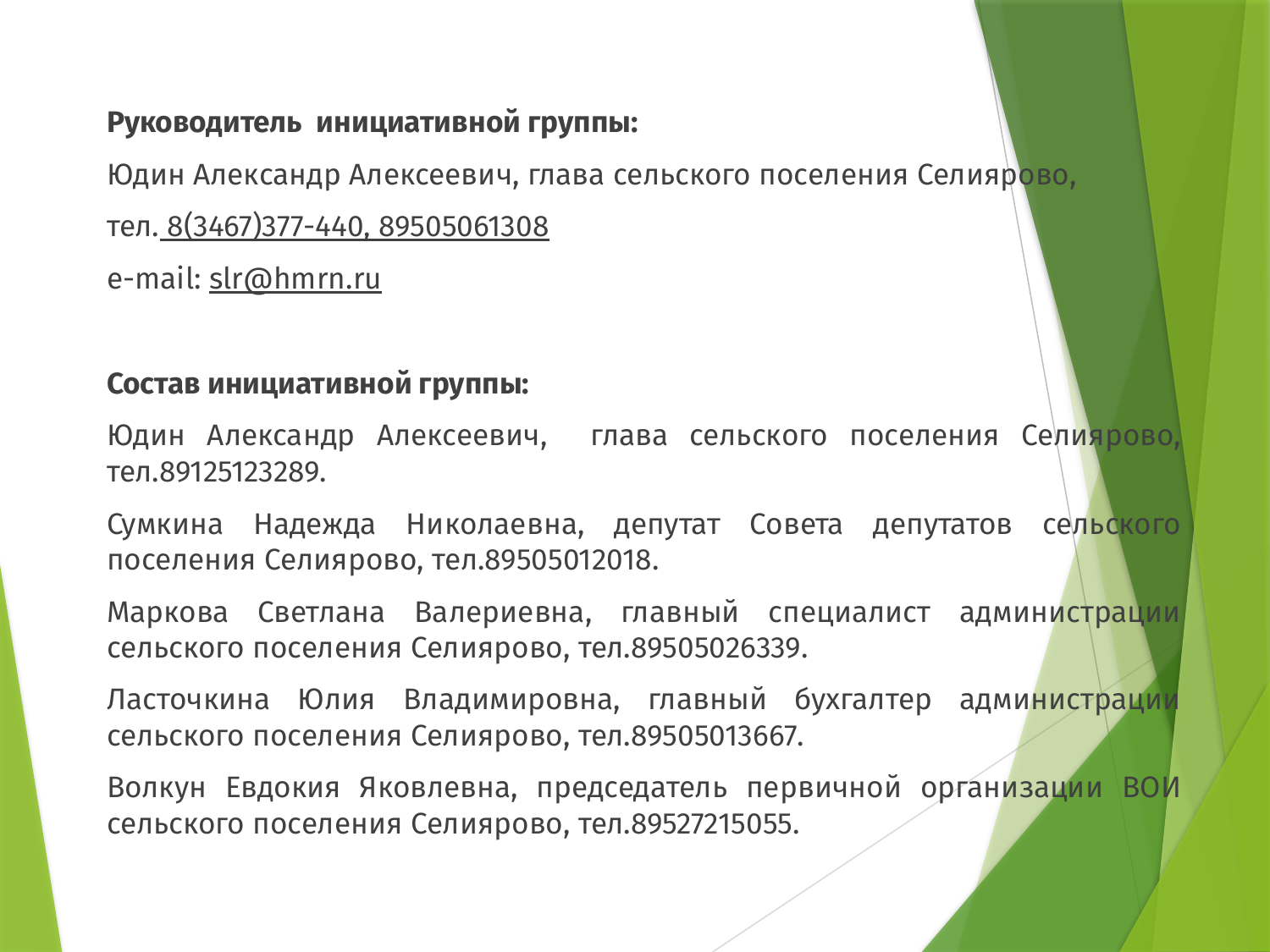

Руководитель  инициативной группы:
Юдин Александр Алексеевич, глава сельского поселения Селиярово,
тел. 8(3467)377-440, 89505061308
е-mail: slr@hmrn.ru

Состав инициативной группы:
Юдин Александр Алексеевич,  глава сельского поселения Селиярово, тел.89125123289.
Сумкина Надежда Николаевна, депутат Совета депутатов сельского поселения Селиярово, тел.89505012018.
Маркова Светлана Валериевна, главный специалист администрации сельского поселения Селиярово, тел.89505026339.
Ласточкина Юлия Владимировна, главный бухгалтер администрации сельского поселения Селиярово, тел.89505013667.
Волкун Евдокия Яковлевна, председатель первичной организации ВОИ сельского поселения Селиярово, тел.89527215055.